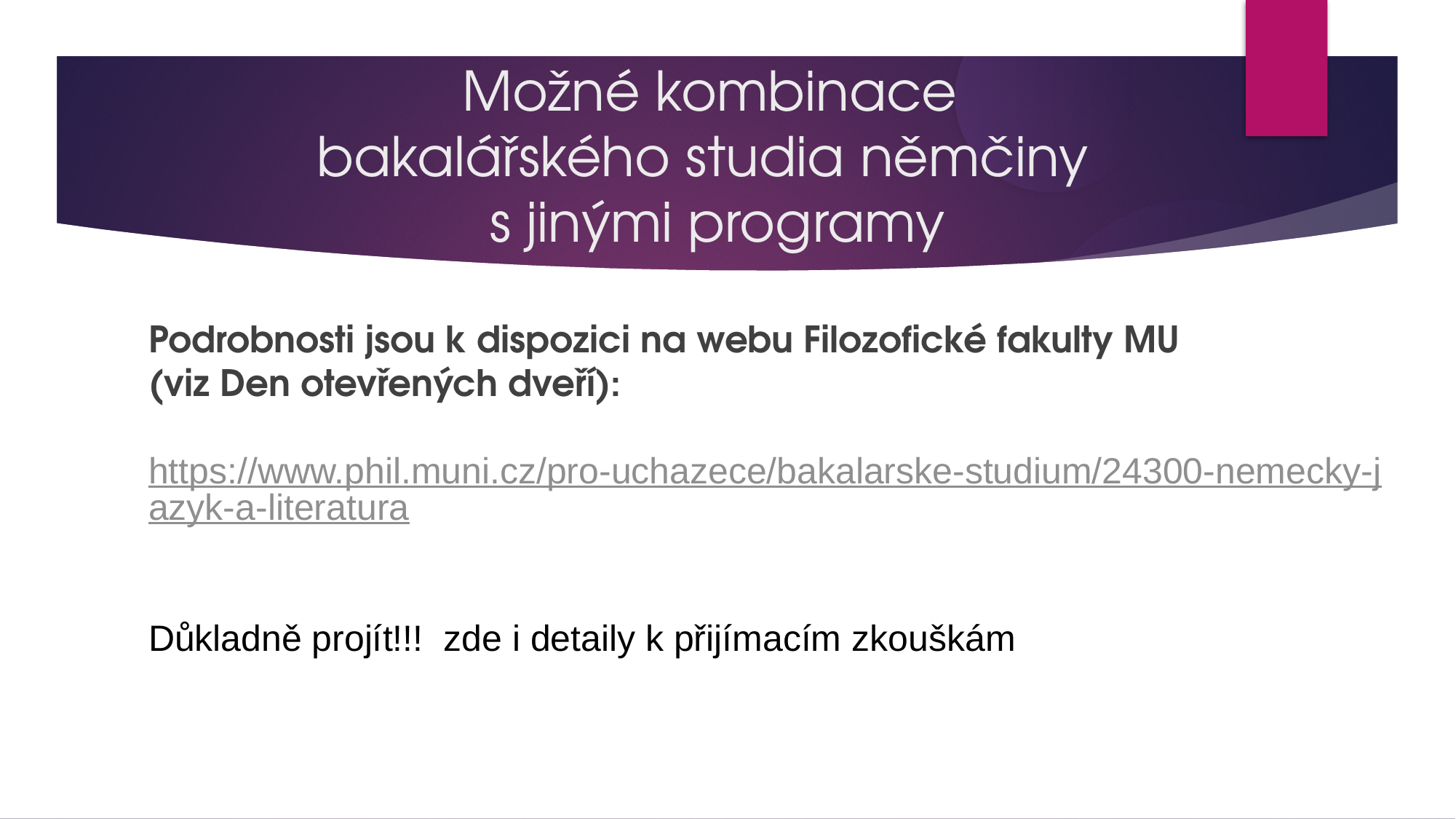

Možné kombinace
bakalářského studia němčiny
s jinými programy
Podrobnosti jsou k dispozici na webu Filozofické fakulty MU
(viz Den otevřených dveří):

https://www.phil.muni.cz/pro-uchazece/bakalarske-studium/24300-nemecky-jazyk-a-literatura

Důkladně projít!!!  zde i detaily k přijímacím zkouškám